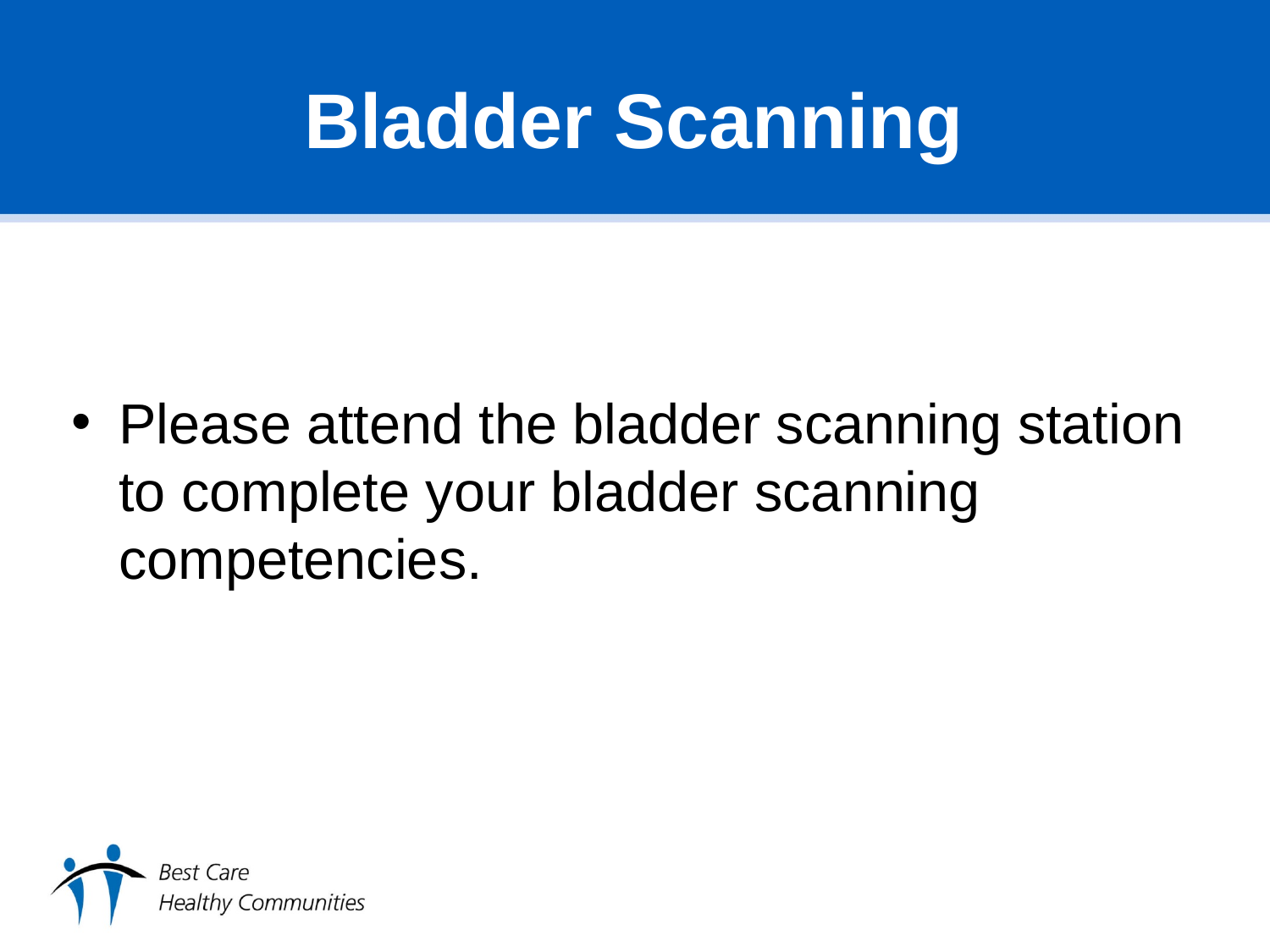

# Bladder Scanning
Please attend the bladder scanning station to complete your bladder scanning competencies.